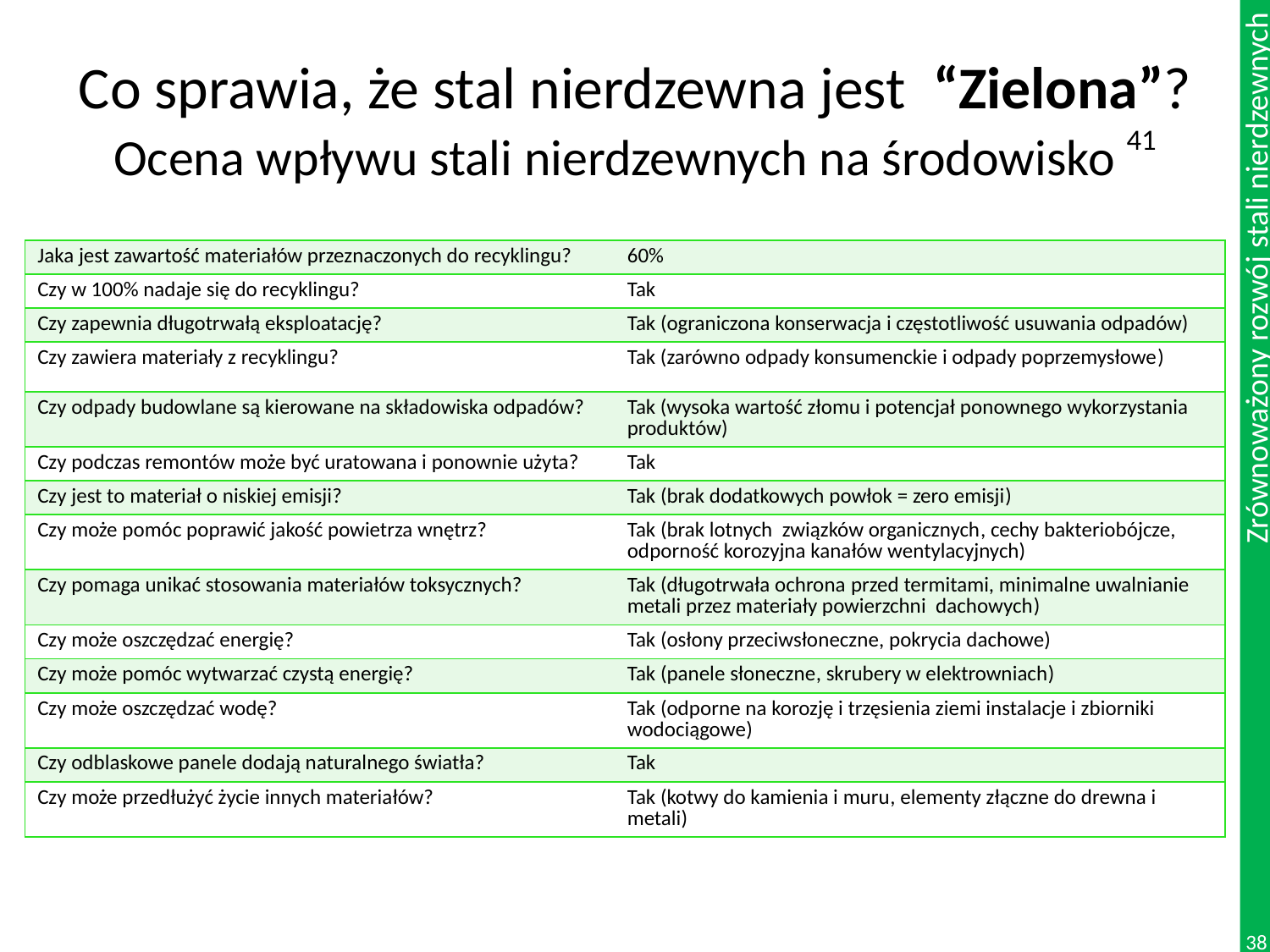

# Co sprawia, że stal nierdzewna jest  “Zielona”? Ocena wpływu stali nierdzewnych na środowisko 41
| Jaka jest zawartość materiałów przeznaczonych do recyklingu? | 60% |
| --- | --- |
| Czy w 100% nadaje się do recyklingu? | Tak |
| Czy zapewnia długotrwałą eksploatację? | Tak (ograniczona konserwacja i częstotliwość usuwania odpadów) |
| Czy zawiera materiały z recyklingu? | Tak (zarówno odpady konsumenckie i odpady poprzemysłowe) |
| Czy odpady budowlane są kierowane na składowiska odpadów? | Tak (wysoka wartość złomu i potencjał ponownego wykorzystania produktów) |
| Czy podczas remontów może być uratowana i ponownie użyta? | Tak |
| Czy jest to materiał o niskiej emisji? | Tak (brak dodatkowych powłok = zero emisji) |
| Czy może pomóc poprawić jakość powietrza wnętrz? | Tak (brak lotnych związków organicznych, cechy bakteriobójcze, odporność korozyjna kanałów wentylacyjnych) |
| Czy pomaga unikać stosowania materiałów toksycznych? | Tak (długotrwała ochrona przed termitami, minimalne uwalnianie metali przez materiały powierzchni dachowych) |
| Czy może oszczędzać energię? | Tak (osłony przeciwsłoneczne, pokrycia dachowe) |
| Czy może pomóc wytwarzać czystą energię? | Tak (panele słoneczne, skrubery w elektrowniach) |
| Czy może oszczędzać wodę? | Tak (odporne na korozję i trzęsienia ziemi instalacje i zbiorniki wodociągowe) |
| Czy odblaskowe panele dodają naturalnego światła? | Tak |
| Czy może przedłużyć życie innych materiałów? | Tak (kotwy do kamienia i muru, elementy złączne do drewna i metali) |
38